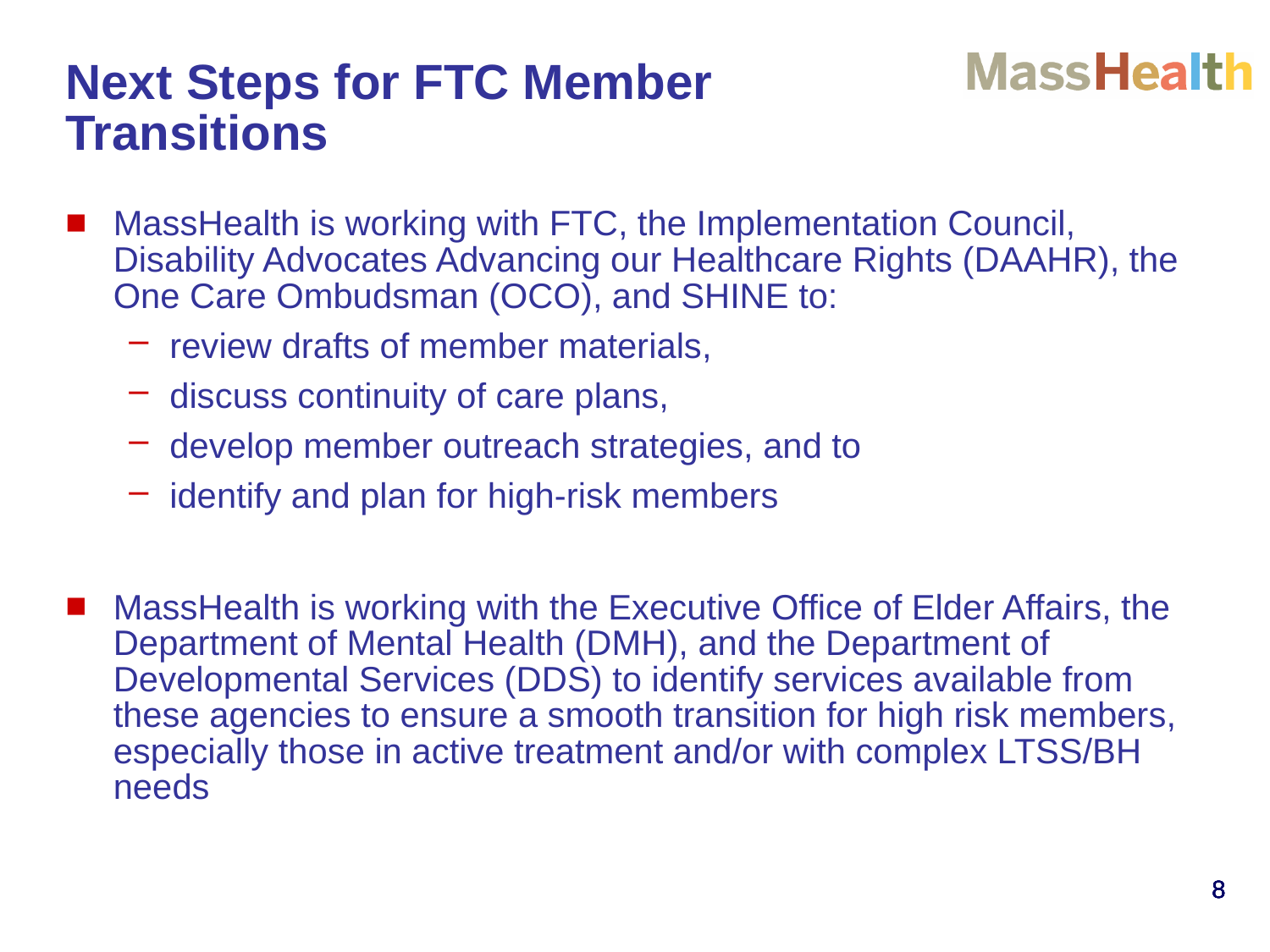

# Next Steps for FTC Member Transitions

MassHealth is working with FTC, the Implementation Council, Disability Advocates Advancing our Healthcare Rights (DAAHR), the One Care Ombudsman (OCO), and SHINE to:
review drafts of member materials,
discuss continuity of care plans,
develop member outreach strategies, and to
identify and plan for high-risk members

MassHealth is working with the Executive Office of Elder Affairs, the Department of Mental Health (DMH), and the Department of Developmental Services (DDS) to identify services available from these agencies to ensure a smooth transition for high risk members, especially those in active treatment and/or with complex LTSS/BH needs

8
8
8
8
8